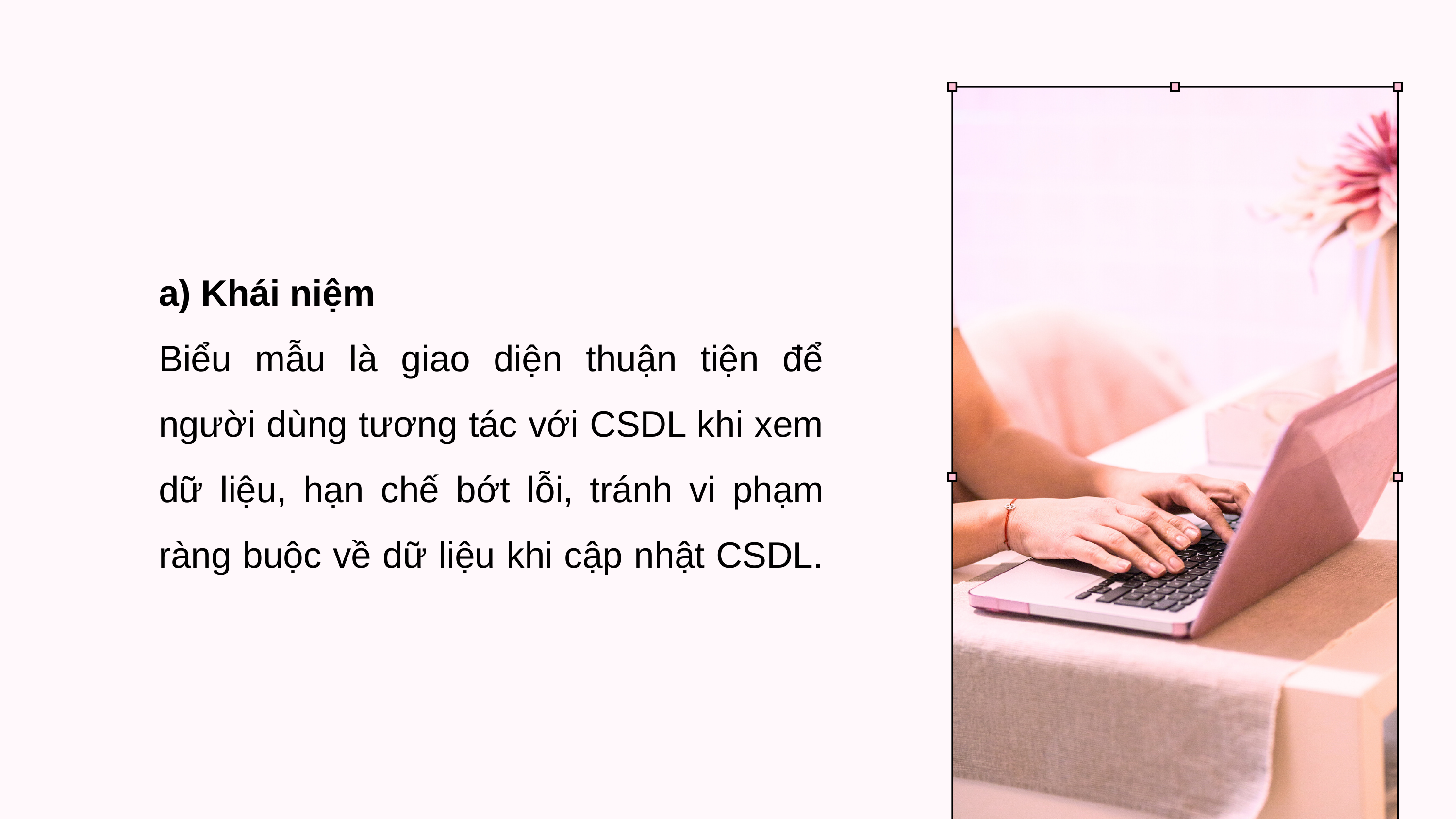

a) Khái niệm
Biểu mẫu là giao diện thuận tiện để người dùng tương tác với CSDL khi xem dữ liệu, hạn chế bớt lỗi, tránh vi phạm ràng buộc về dữ liệu khi cập nhật CSDL.